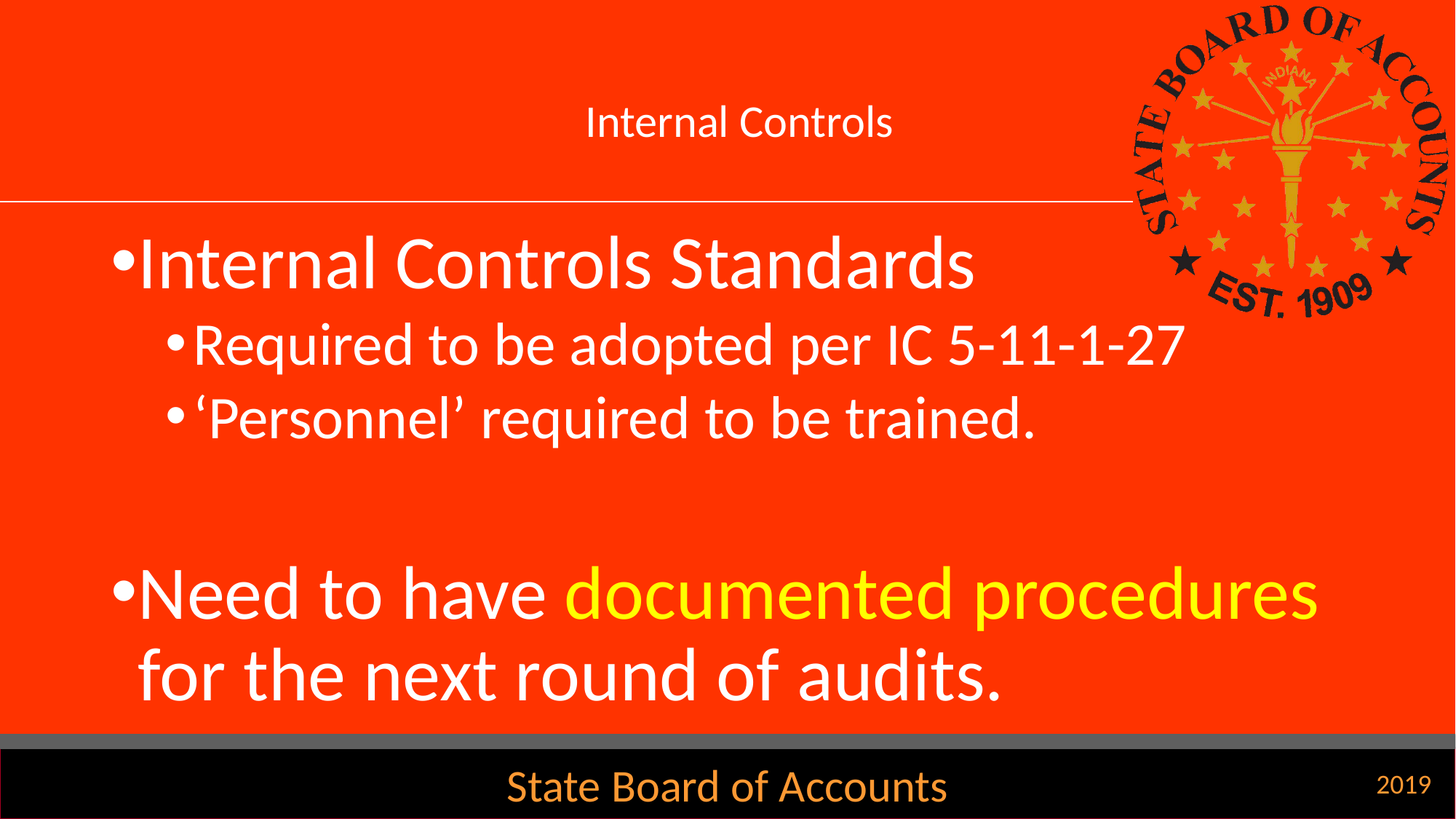

# Internal Controls
Internal Controls Standards
Required to be adopted per IC 5-11-1-27
‘Personnel’ required to be trained.

Need to have documented procedures for the next round of audits.